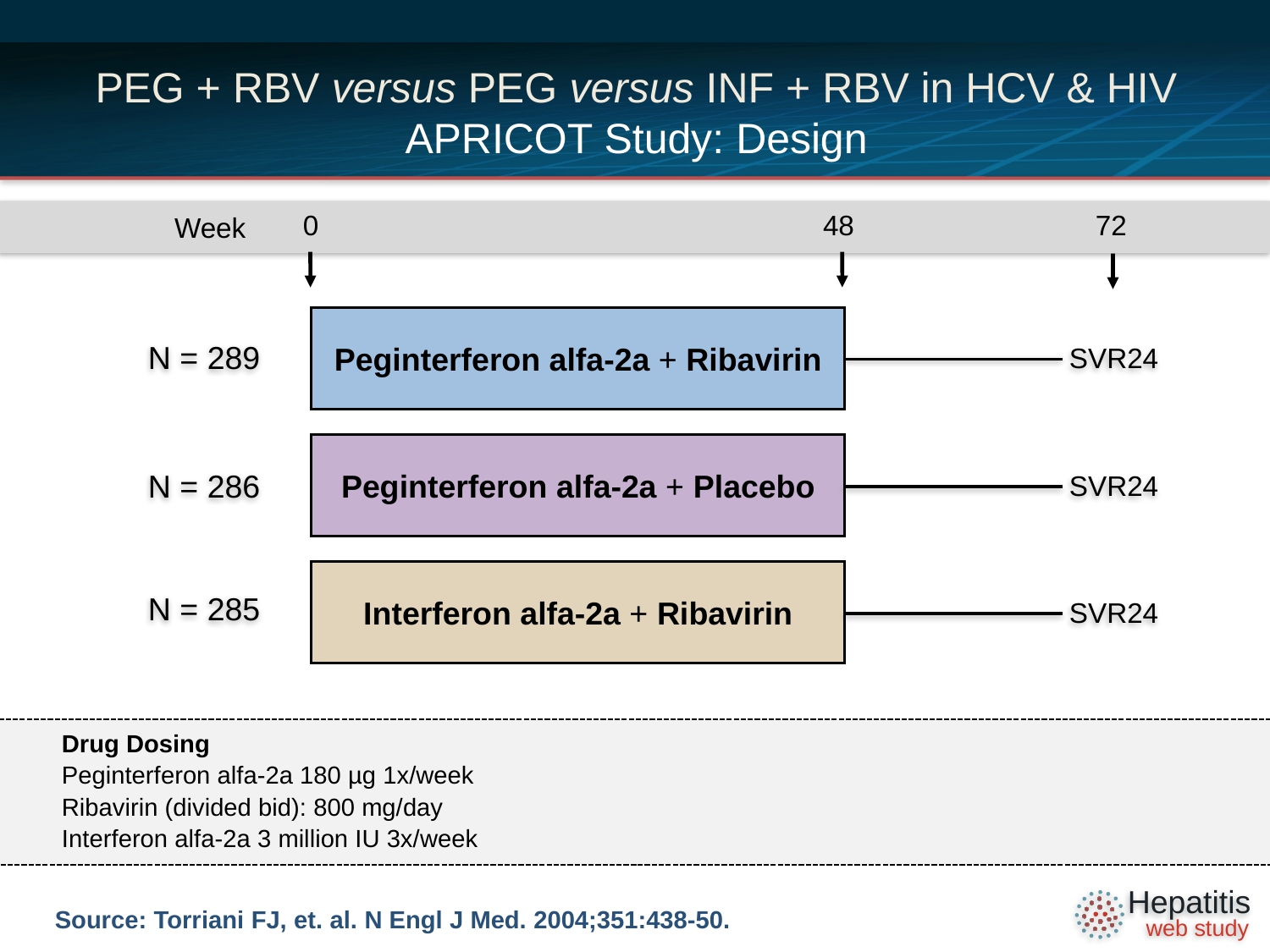

# PEG + RBV versus PEG versus INF + RBV in HCV & HIV APRICOT Study: Design

0
48
72
Week

Peginterferon alfa-2a + Ribavirin
N = 289
SVR24
Peginterferon alfa-2a + Placebo
SVR24
N = 286
Interferon alfa-2a + Ribavirin
N = 285
SVR24
Drug Dosing
Peginterferon alfa-2a 180 µg 1x/week
Ribavirin (divided bid): 800 mg/day
Interferon alfa-2a 3 million IU 3x/week
Source: Torriani FJ, et. al. N Engl J Med. 2004;351:438-50.